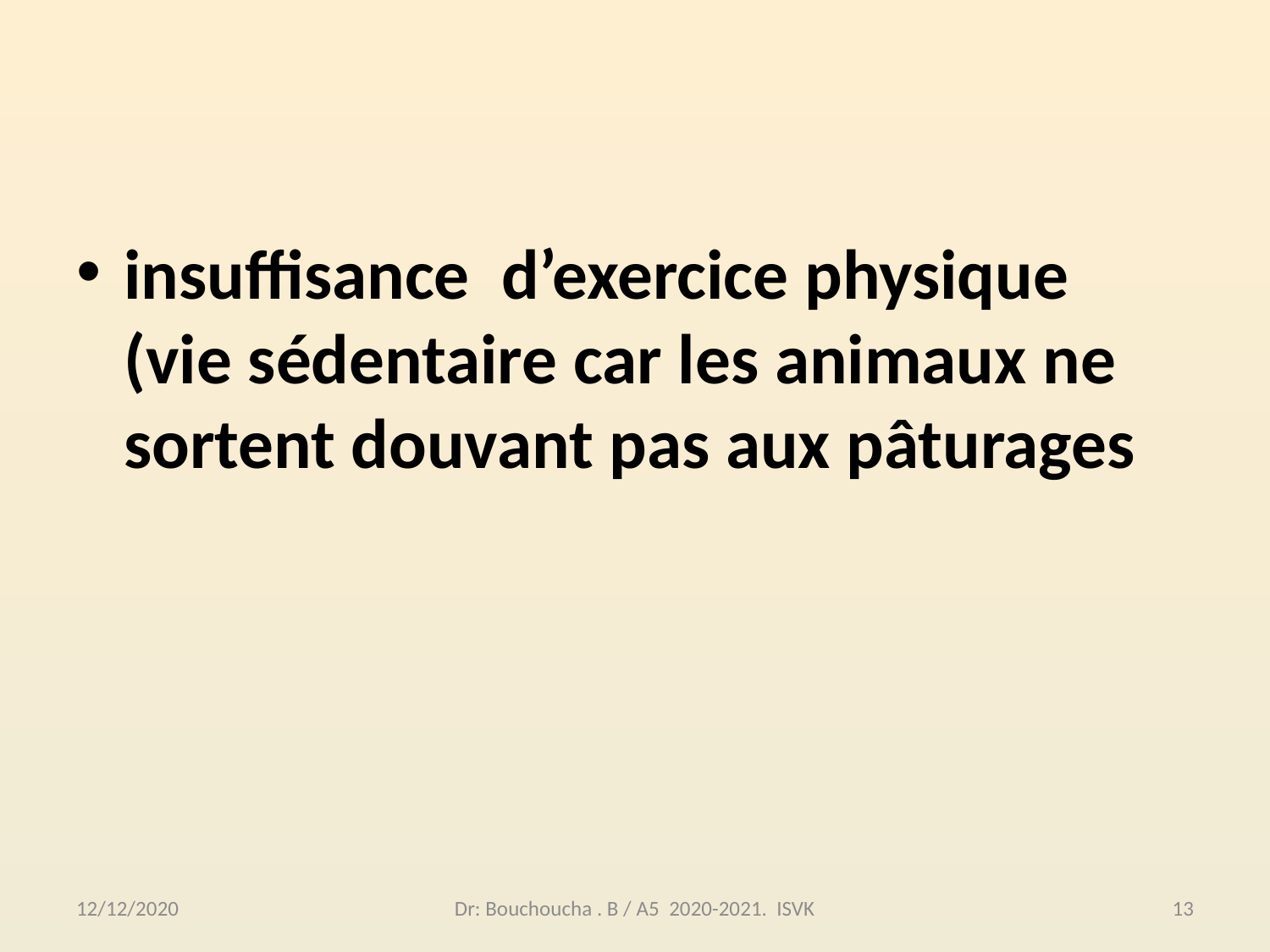

insuffisance  d’exercice physique (vie sédentaire car les animaux ne sortent douvant pas aux pâturages

12/12/2020
Dr: Bouchoucha . B / A5  2020-2021.  ISVK
13